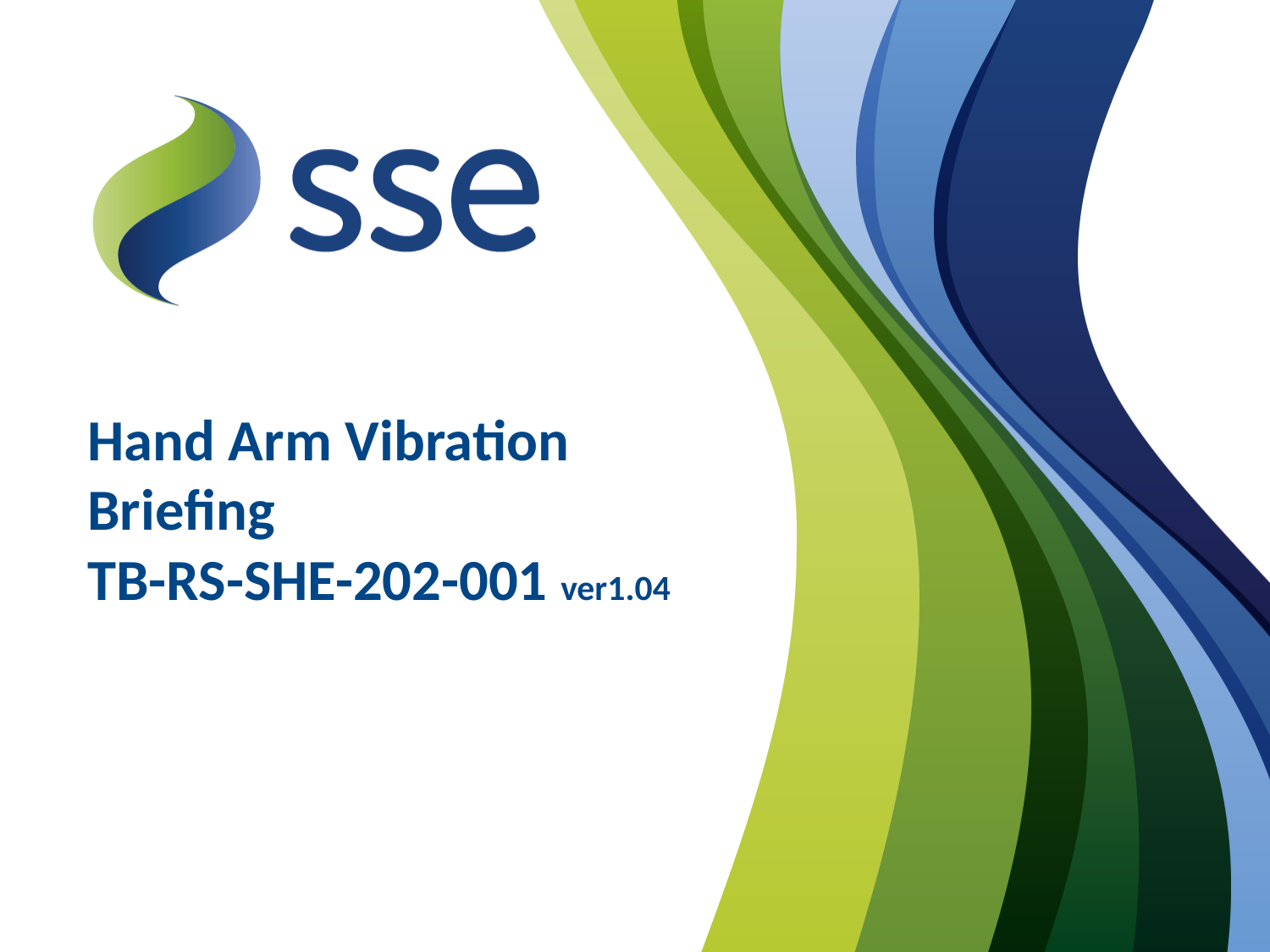

# Hand Arm Vibration Briefing TB-RS-SHE-202-001 ver1.04